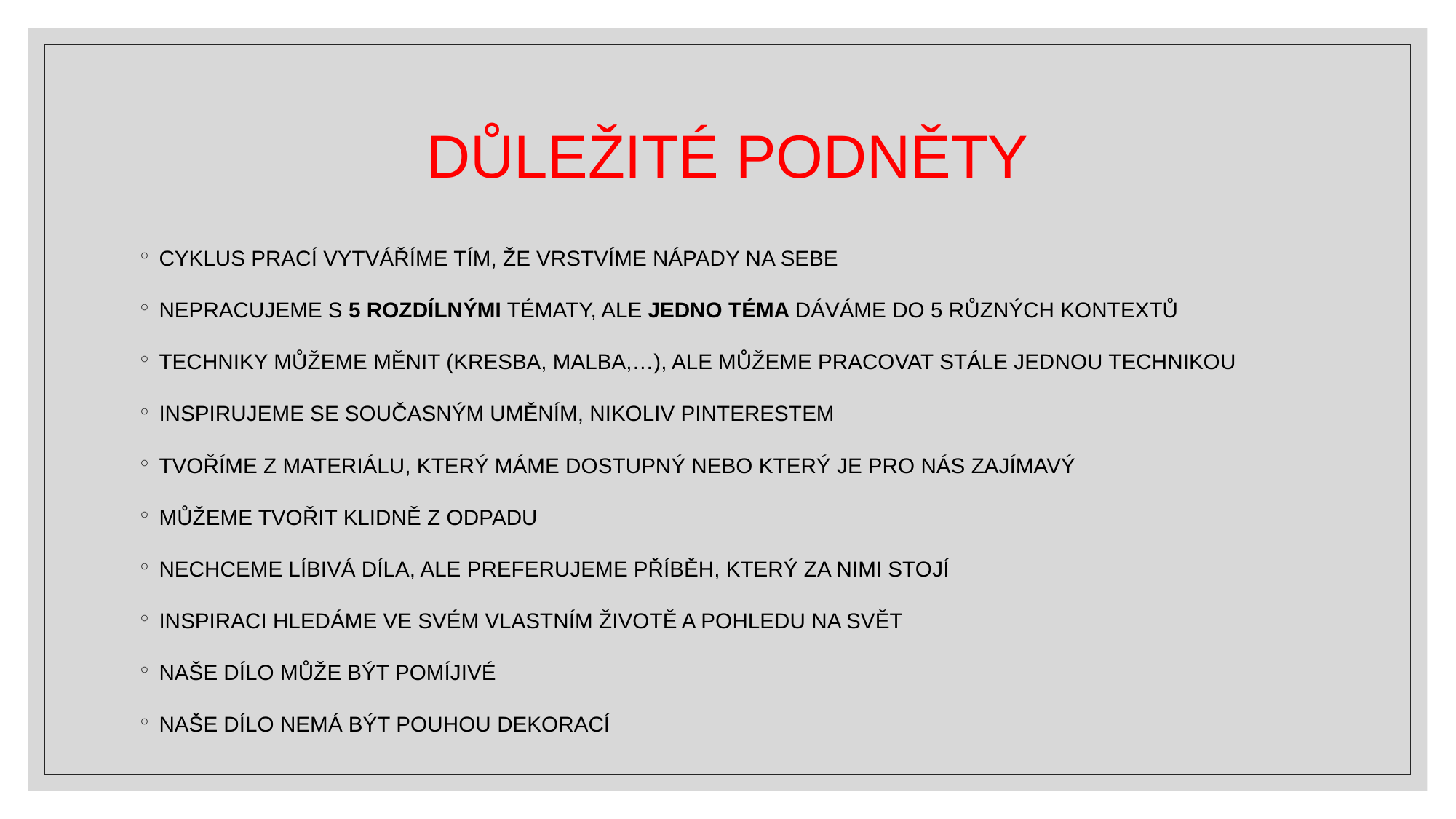

# DŮLEŽITÉ PODNĚTY
CYKLUS PRACÍ VYTVÁŘÍME TÍM, ŽE VRSTVÍME NÁPADY NA SEBE
NEPRACUJEME S 5 ROZDÍLNÝMI TÉMATY, ALE JEDNO TÉMA DÁVÁME DO 5 RŮZNÝCH KONTEXTŮ
TECHNIKY MŮŽEME MĚNIT (KRESBA, MALBA,…), ALE MŮŽEME PRACOVAT STÁLE JEDNOU TECHNIKOU
INSPIRUJEME SE SOUČASNÝM UMĚNÍM, NIKOLIV PINTERESTEM
TVOŘÍME Z MATERIÁLU, KTERÝ MÁME DOSTUPNÝ NEBO KTERÝ JE PRO NÁS ZAJÍMAVÝ
MŮŽEME TVOŘIT KLIDNĚ Z ODPADU
NECHCEME LÍBIVÁ DÍLA, ALE PREFERUJEME PŘÍBĚH, KTERÝ ZA NIMI STOJÍ
INSPIRACI HLEDÁME VE SVÉM VLASTNÍM ŽIVOTĚ A POHLEDU NA SVĚT
NAŠE DÍLO MŮŽE BÝT POMÍJIVÉ
NAŠE DÍLO NEMÁ BÝT POUHOU DEKORACÍ